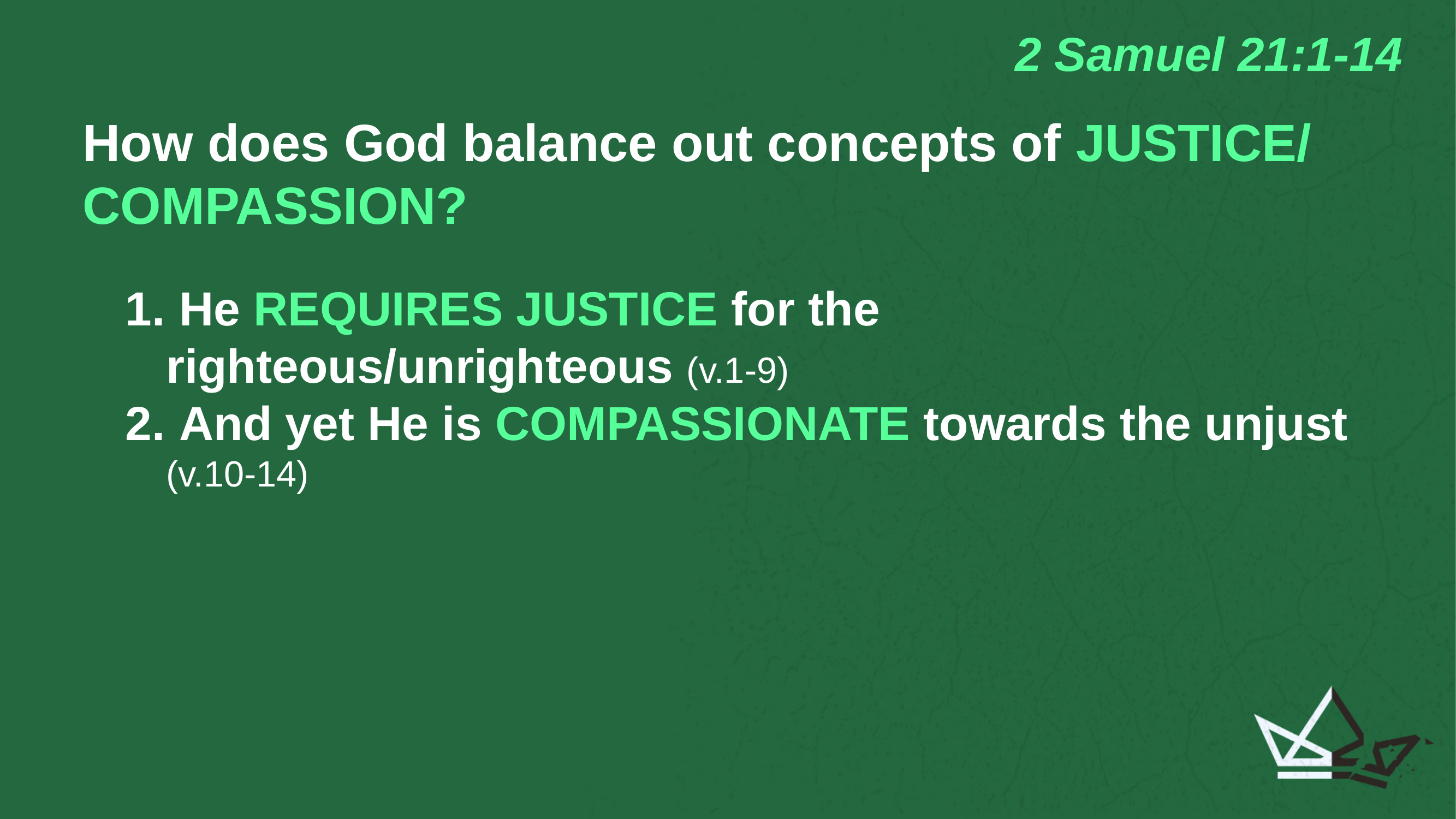

2 Samuel 21:1-14
How does God balance out concepts of JUSTICE/ COMPASSION?

 He REQUIRES JUSTICE for the righteous/unrighteous (v.1-9)
 And yet He is COMPASSIONATE towards the unjust  (v.10-14)